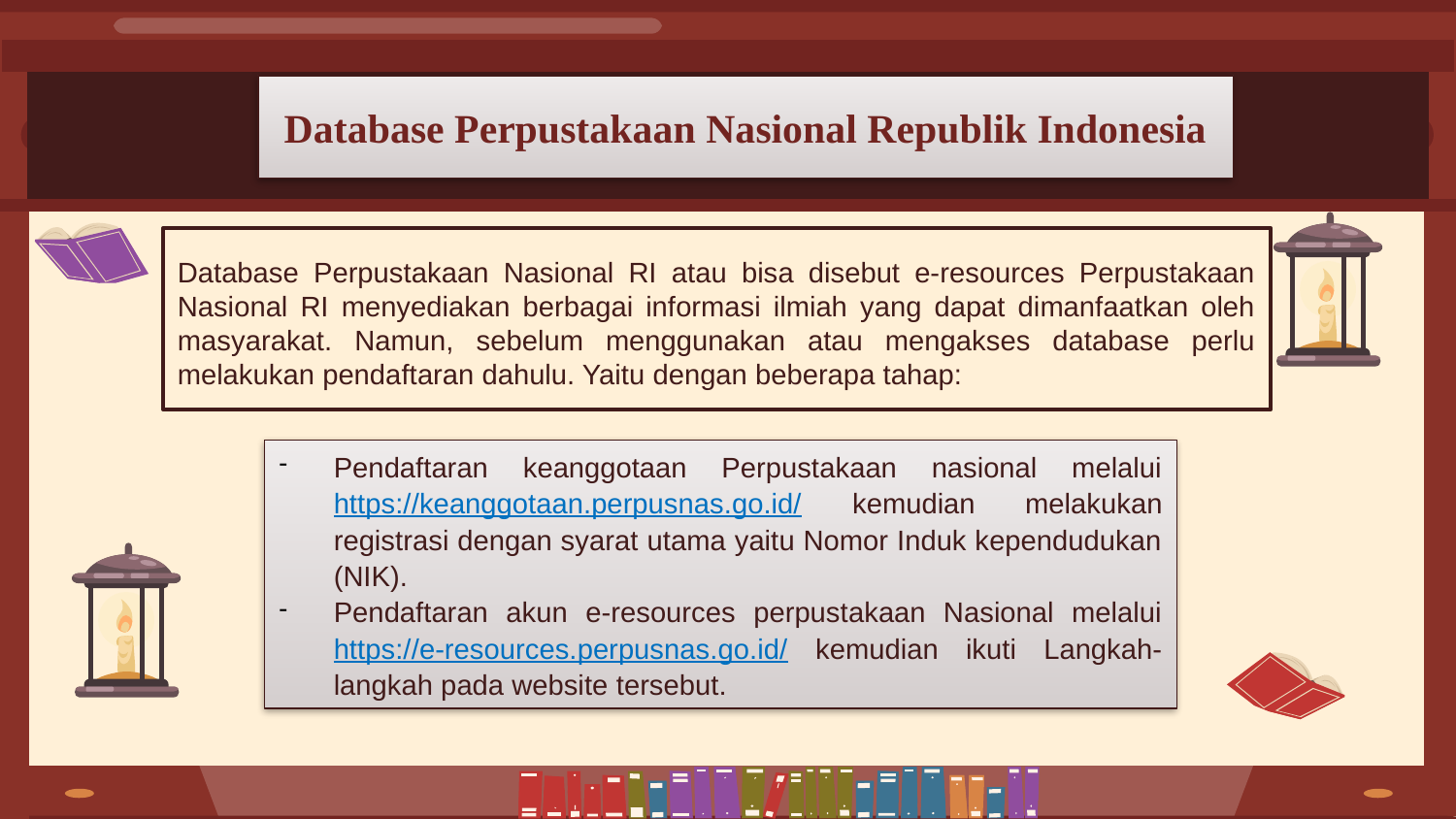

# Database Perpustakaan Nasional Republik Indonesia

Database Perpustakaan Nasional RI atau bisa disebut e-resources Perpustakaan Nasional RI menyediakan berbagai informasi ilmiah yang dapat dimanfaatkan oleh masyarakat. Namun, sebelum menggunakan atau mengakses database perlu melakukan pendaftaran dahulu. Yaitu dengan beberapa tahap:

Pendaftaran keanggotaan Perpustakaan nasional melalui https://keanggotaan.perpusnas.go.id/ kemudian melakukan registrasi dengan syarat utama yaitu Nomor Induk kependudukan (NIK).
Pendaftaran akun e-resources perpustakaan Nasional melalui https://e-resources.perpusnas.go.id/ kemudian ikuti Langkah-langkah pada website tersebut.